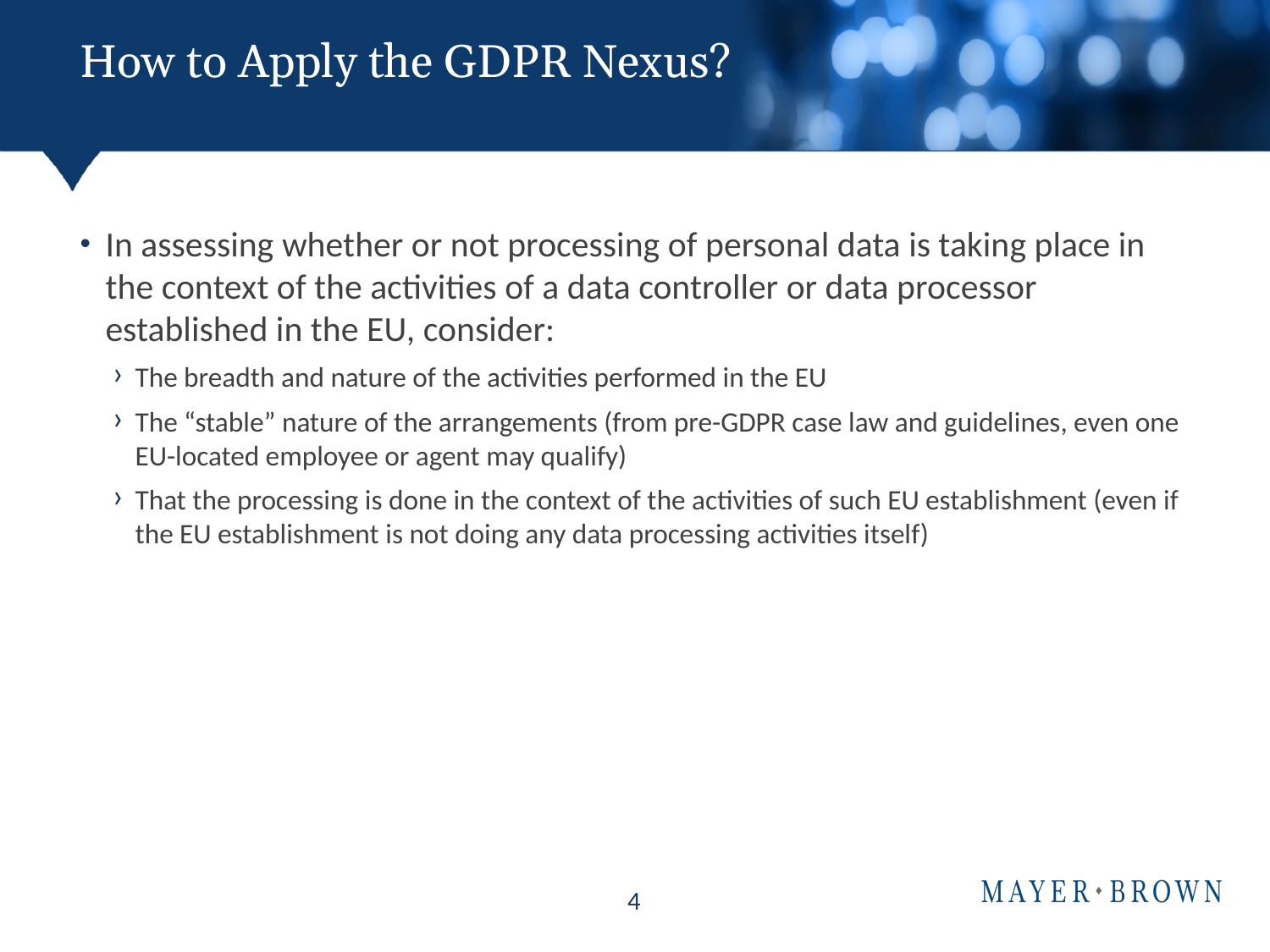

# How to Apply the GDPR Nexus?
In assessing whether or not processing of personal data is taking place in the context of the activities of a data controller or data processor established in the EU, consider:
The breadth and nature of the activities performed in the EU
The “stable” nature of the arrangements (from pre-GDPR case law and guidelines, even one EU-located employee or agent may qualify)
That the processing is done in the context of the activities of such EU establishment (even if the EU establishment is not doing any data processing activities itself)

4